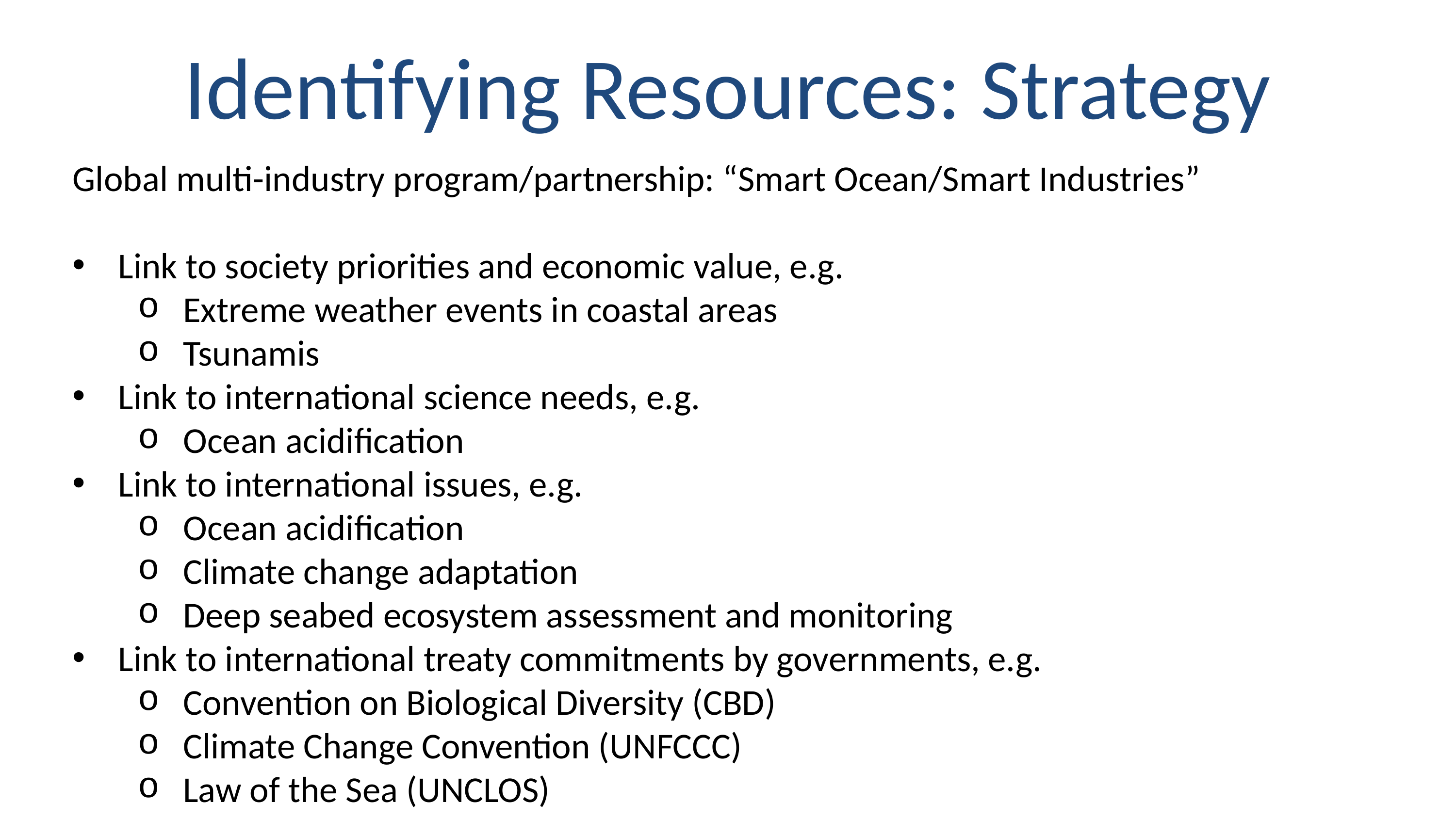

Identifying Resources: Strategy
Global multi-industry program/partnership: “Smart Ocean/Smart Industries”

Link to society priorities and economic value, e.g.
Extreme weather events in coastal areas
Tsunamis
Link to international science needs, e.g.
Ocean acidification
Link to international issues, e.g.
Ocean acidification
Climate change adaptation
Deep seabed ecosystem assessment and monitoring
Link to international treaty commitments by governments, e.g.
Convention on Biological Diversity (CBD)
Climate Change Convention (UNFCCC)
Law of the Sea (UNCLOS)